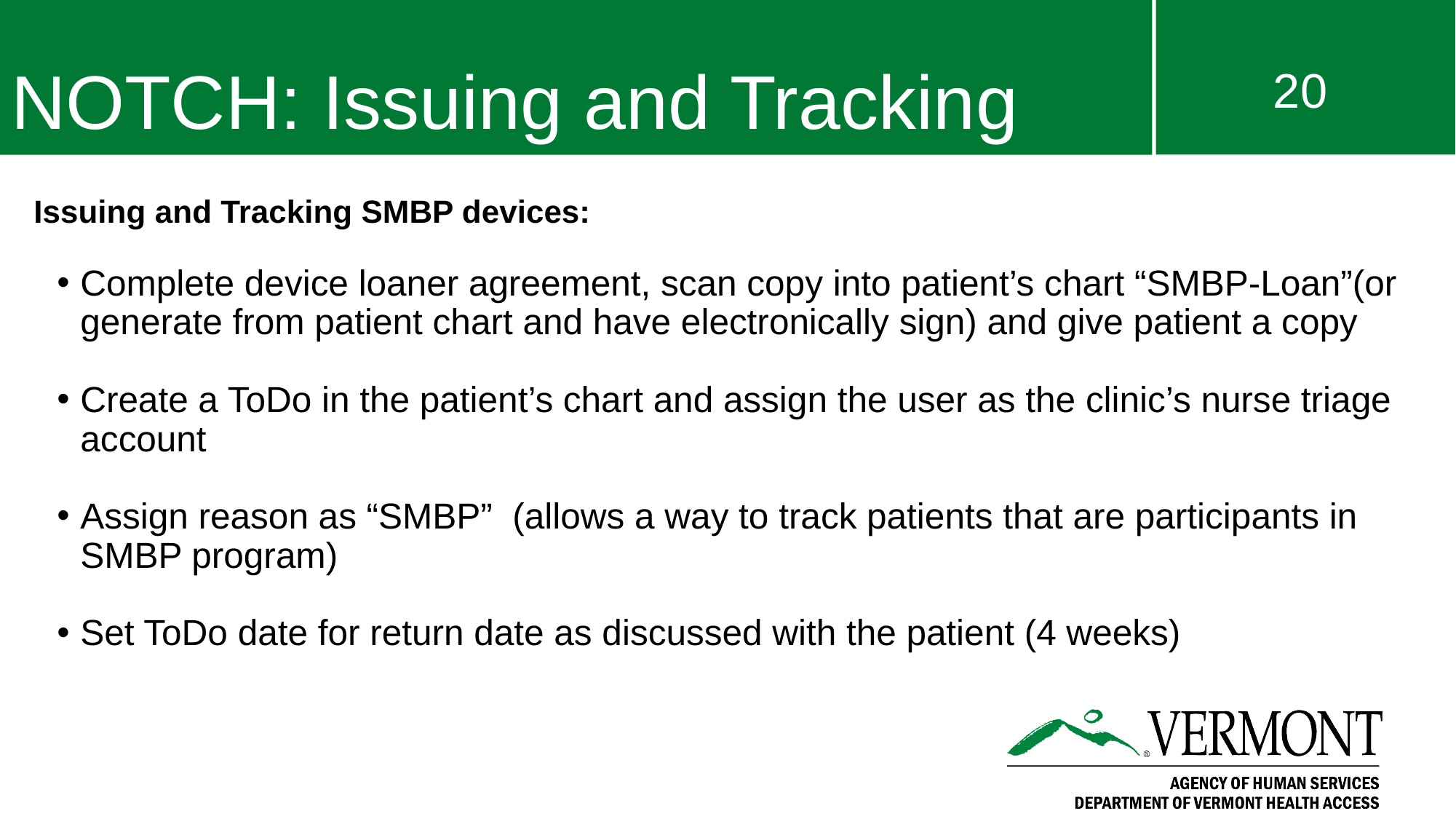

# NOTCH: Issuing and Tracking
Issuing and Tracking SMBP devices:

Complete device loaner agreement, scan copy into patient’s chart “SMBP-Loan”(or generate from patient chart and have electronically sign) and give patient a copy

Create a ToDo in the patient’s chart and assign the user as the clinic’s nurse triage account

Assign reason as “SMBP”  (allows a way to track patients that are participants in SMBP program)

Set ToDo date for return date as discussed with the patient (4 weeks)